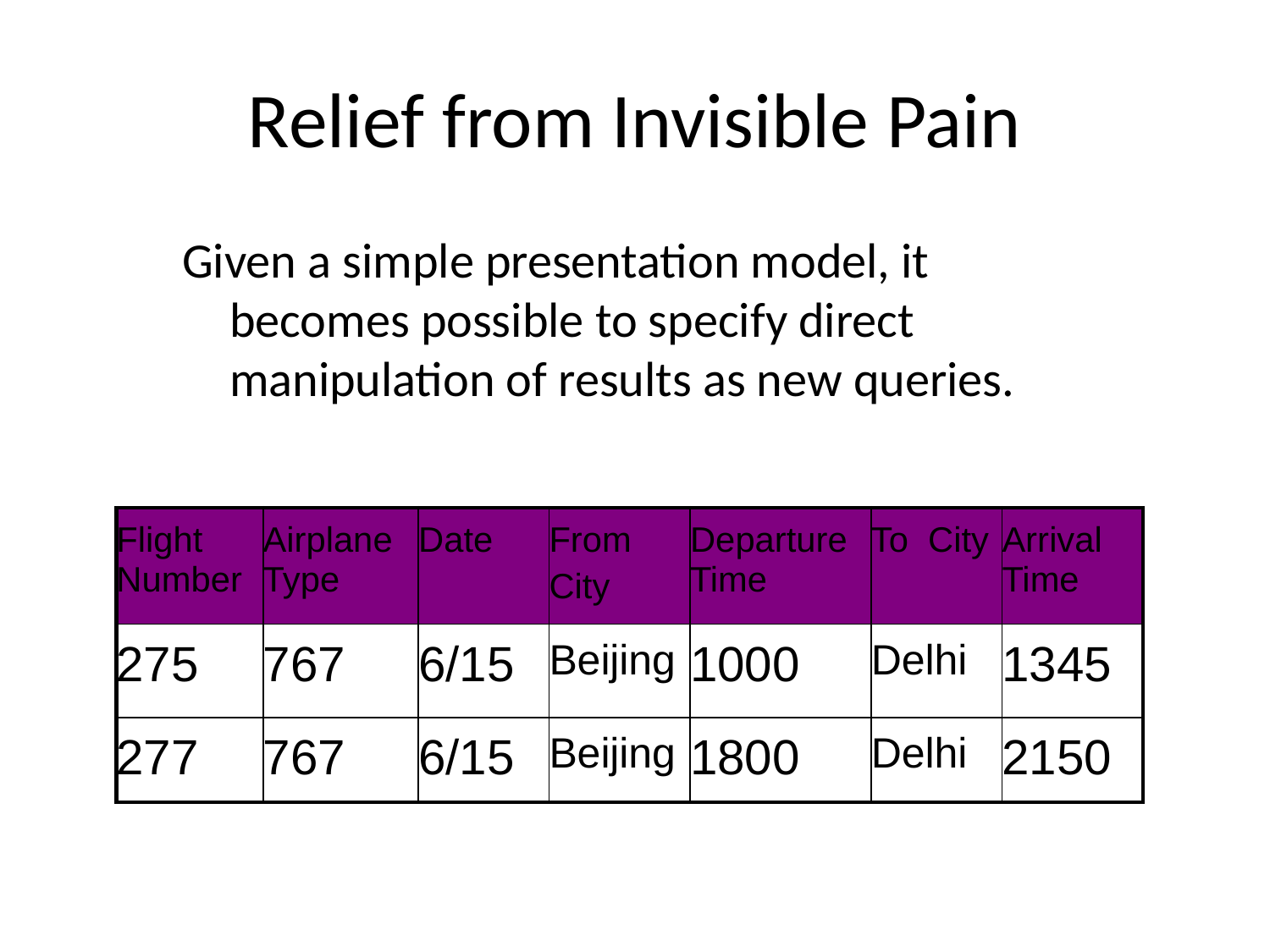

# Relief from Invisible Pain
Given a simple presentation model, it becomes possible to specify direct manipulation of results as new queries.
| Flight Number | Airplane Type | Date | From City | Departure Time | To City | Arrival Time |
| --- | --- | --- | --- | --- | --- | --- |
| 275 | 767 | 6/15 | Beijing | 1000 | Delhi | 1345 |
| 277 | 767 | 6/15 | Beijing | 1800 | Delhi | 2150 |